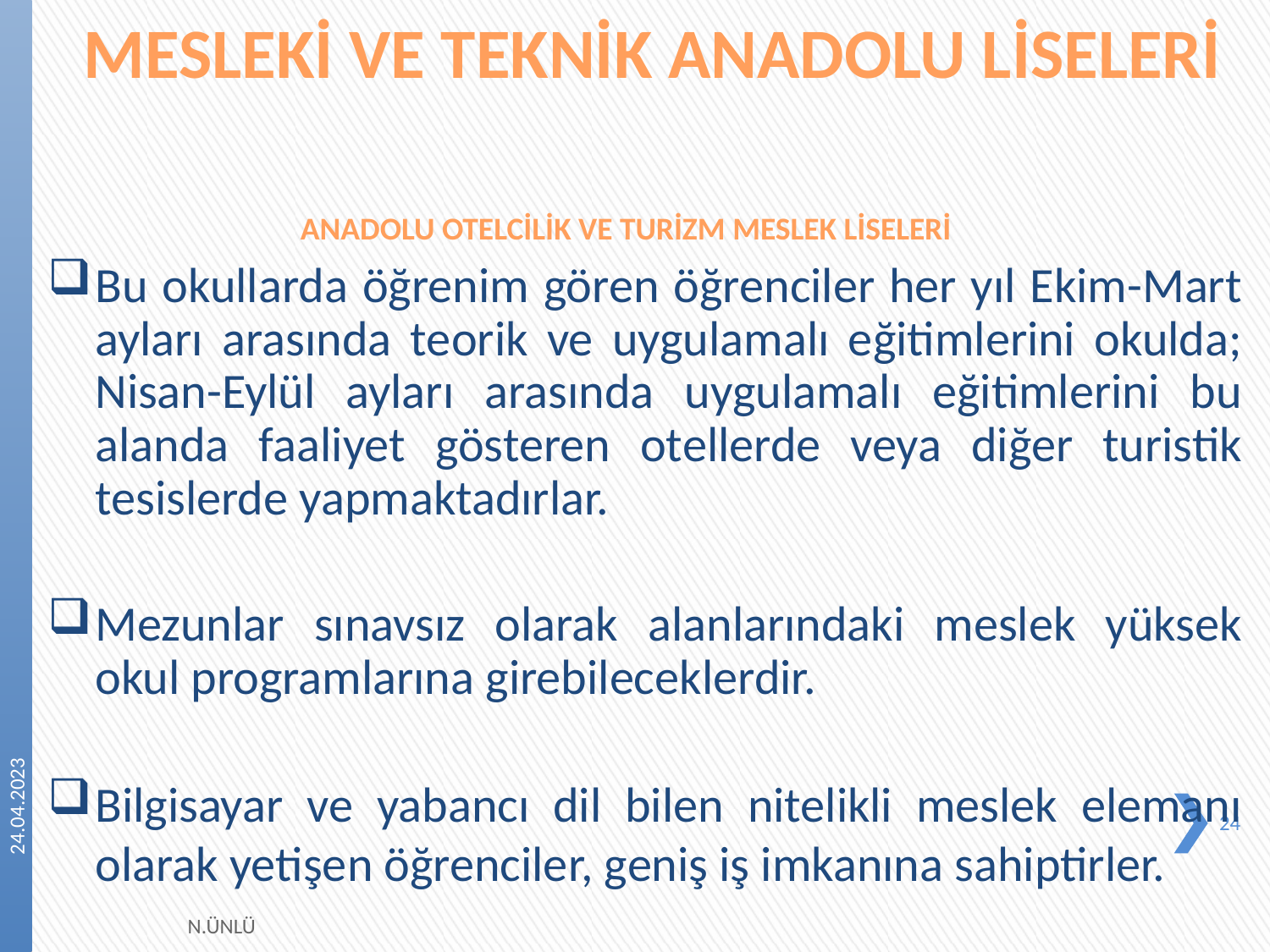

MESLEKİ VE TEKNİK ANADOLU LİSELERİ
ANADOLU OTELCİLİK VE TURİZM MESLEK LİSELERİ
Bu okullarda öğrenim gören öğrenciler her yıl Ekim-Mart ayları arasında teorik ve uygulamalı eğitimlerini okulda; Nisan-Eylül ayları arasında uygulamalı eğitimlerini bu alanda faaliyet gösteren otellerde veya diğer turistik tesislerde yapmaktadırlar.

Mezunlar sınavsız olarak alanlarındaki meslek yüksek okul programlarına girebileceklerdir.

Bilgisayar ve yabancı dil bilen nitelikli meslek elemanı olarak yetişen öğrenciler, geniş iş imkanına sahiptirler.

24.04.2023
24
N.ÜNLÜ